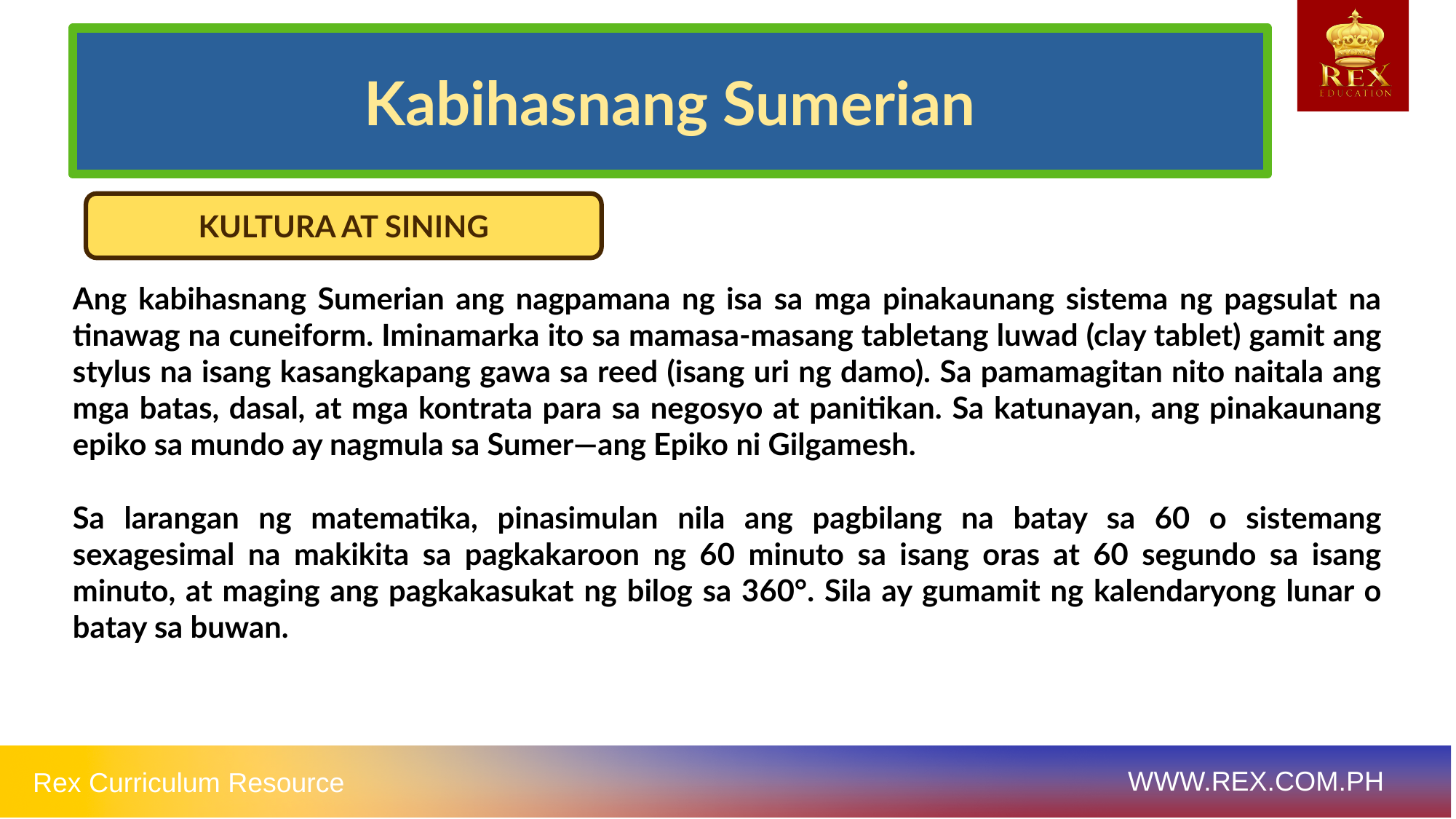

# Kabihasnang Sumerian
KULTURA AT SINING
Ang kabihasnang Sumerian ang nagpamana ng isa sa mga pinakaunang sistema ng pagsulat na tinawag na cuneiform. Iminamarka ito sa mamasa-masang tabletang luwad (clay tablet) gamit ang stylus na isang kasangkapang gawa sa reed (isang uri ng damo). Sa pamamagitan nito naitala ang mga batas, dasal, at mga kontrata para sa negosyo at panitikan. Sa katunayan, ang pinakaunang epiko sa mundo ay nagmula sa Sumer—ang Epiko ni Gilgamesh.

Sa larangan ng matematika, pinasimulan nila ang pagbilang na batay sa 60 o sistemang sexagesimal na makikita sa pagkakaroon ng 60 minuto sa isang oras at 60 segundo sa isang minuto, at maging ang pagkakasukat ng bilog sa 360°. Sila ay gumamit ng kalendaryong lunar o batay sa buwan.